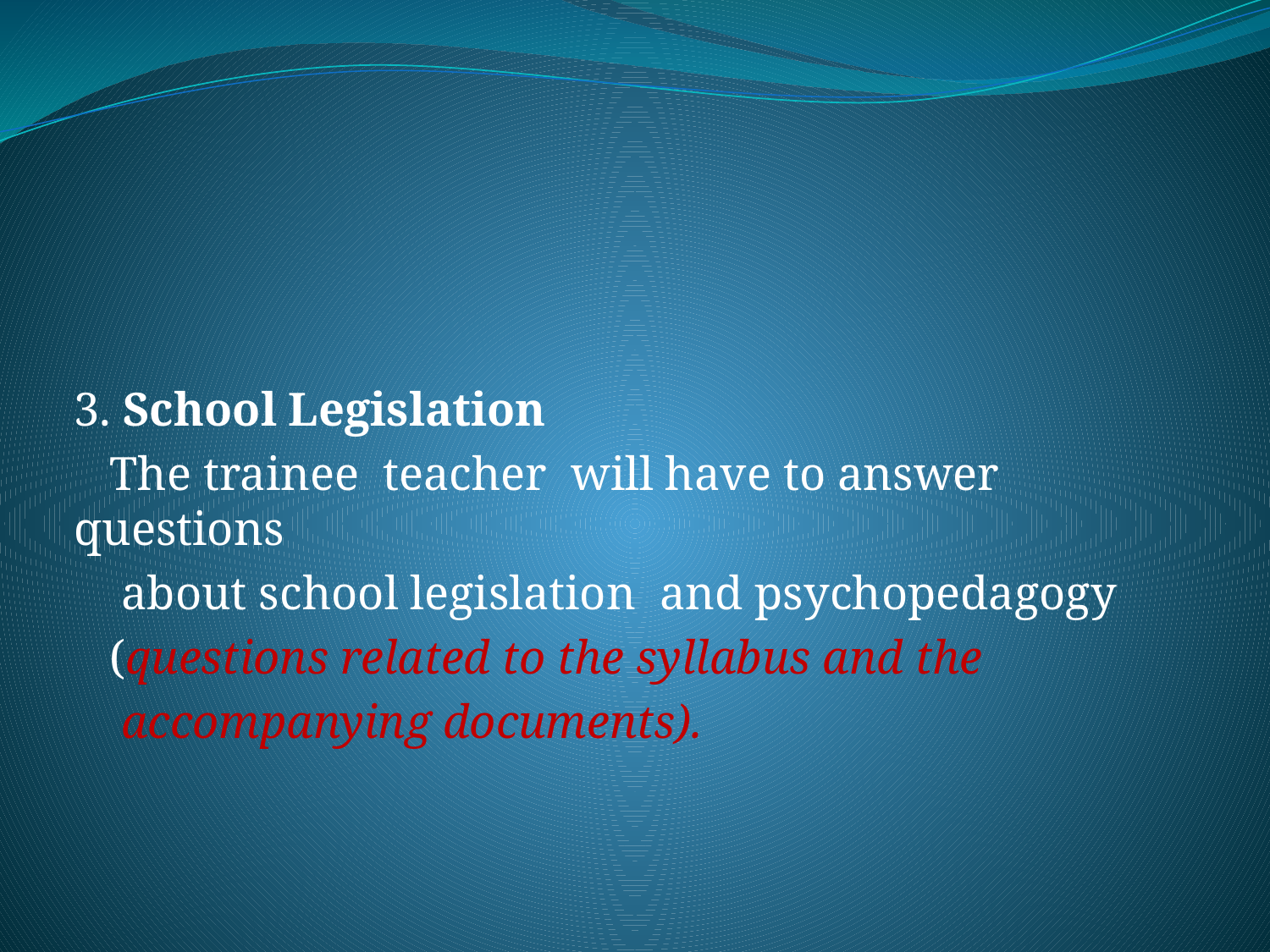

#
3. School Legislation
   The trainee  teacher  will have to answer questions
    about school legislation  and psychopedagogy
   (questions related to the syllabus and the
    accompanying documents).